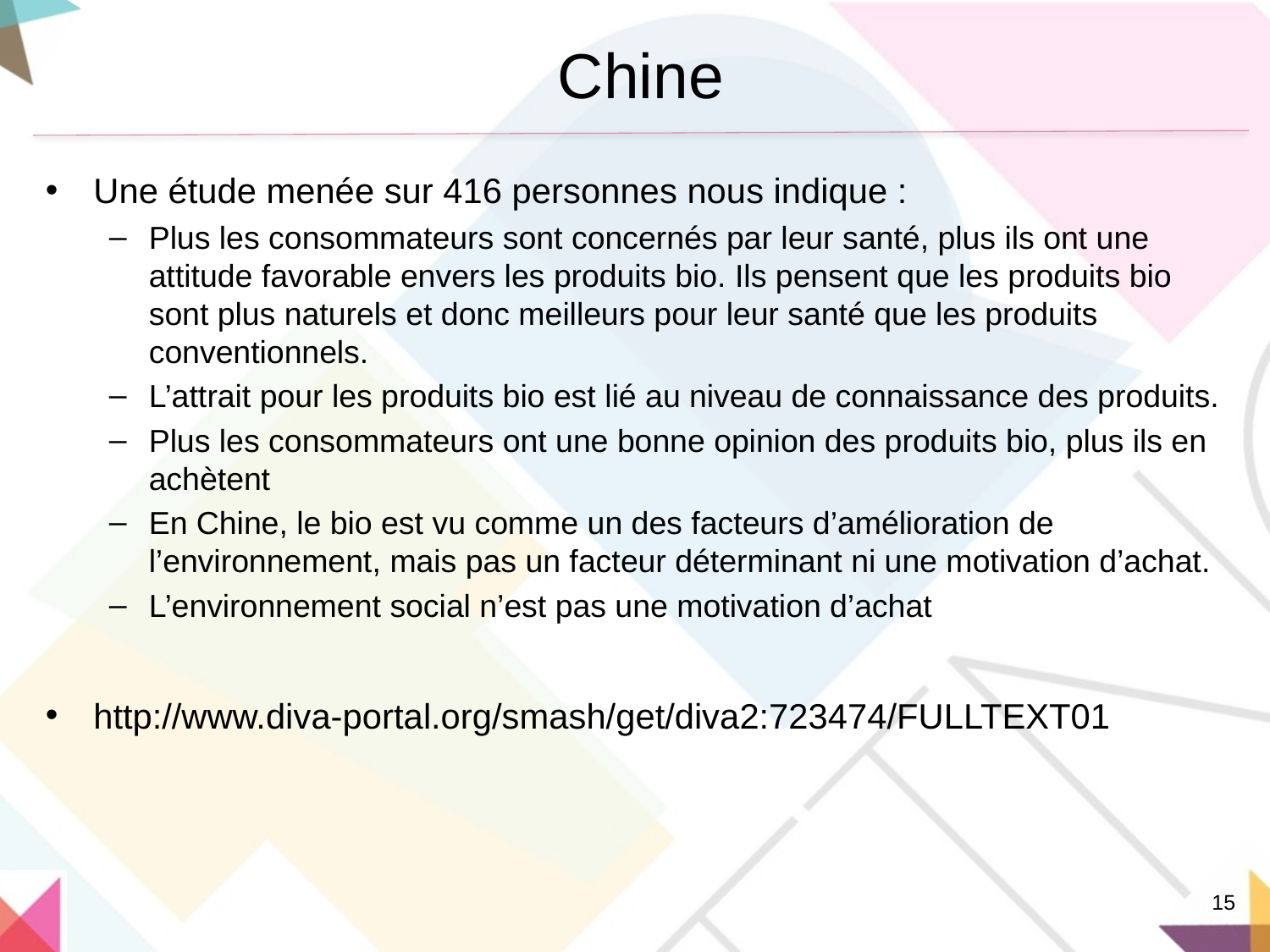

# Chine
Une étude menée sur 416 personnes nous indique :
Plus les consommateurs sont concernés par leur santé, plus ils ont une attitude favorable envers les produits bio. Ils pensent que les produits bio sont plus naturels et donc meilleurs pour leur santé que les produits conventionnels.
L’attrait pour les produits bio est lié au niveau de connaissance des produits.
Plus les consommateurs ont une bonne opinion des produits bio, plus ils en achètent
En Chine, le bio est vu comme un des facteurs d’amélioration de l’environnement, mais pas un facteur déterminant ni une motivation d’achat.
L’environnement social n’est pas une motivation d’achat

http://www.diva-portal.org/smash/get/diva2:723474/FULLTEXT01

15